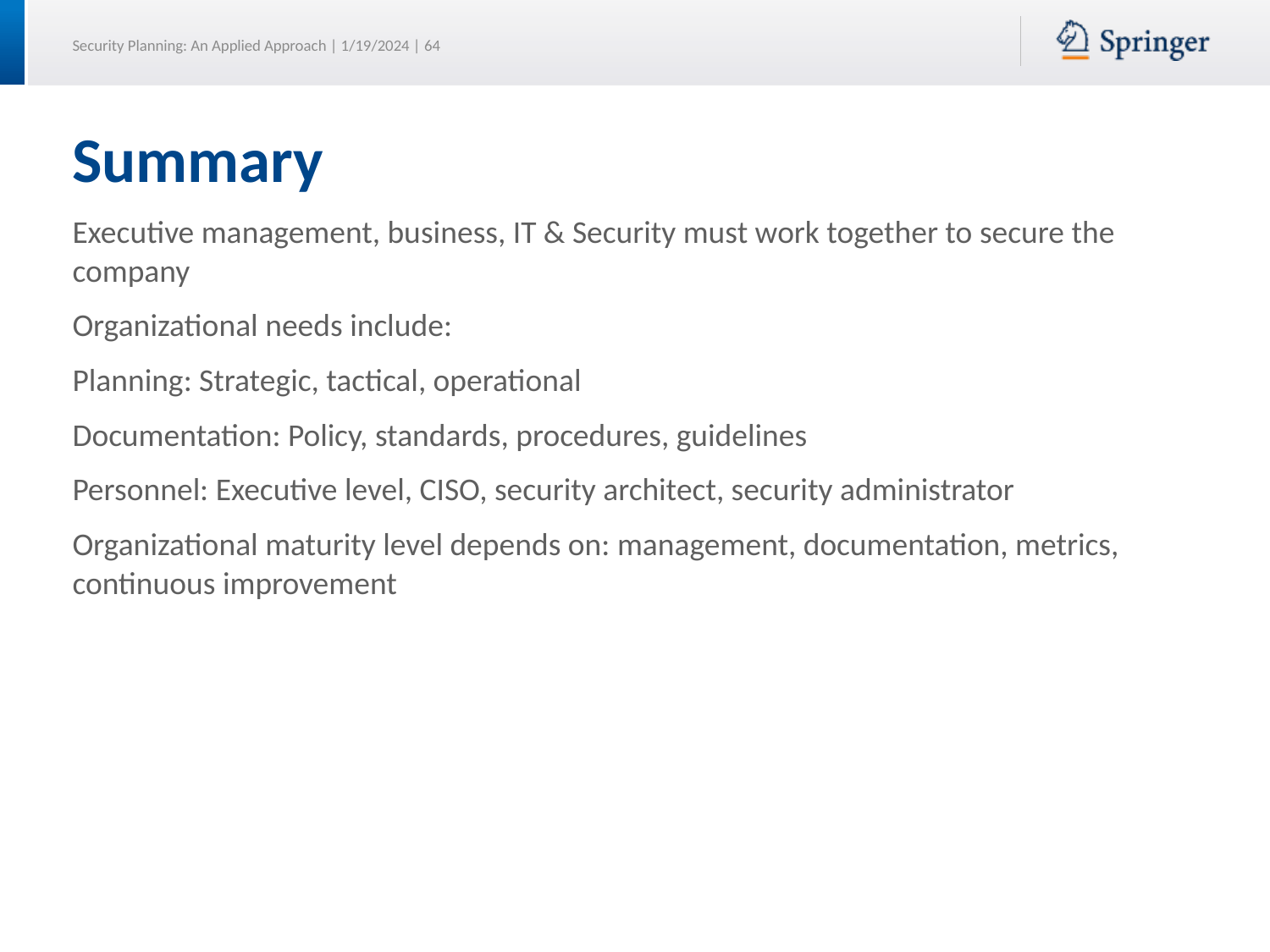

# Summary
Executive management, business, IT & Security must work together to secure the company
Organizational needs include:
Planning: Strategic, tactical, operational
Documentation: Policy, standards, procedures, guidelines
Personnel: Executive level, CISO, security architect, security administrator
Organizational maturity level depends on: management, documentation, metrics, continuous improvement